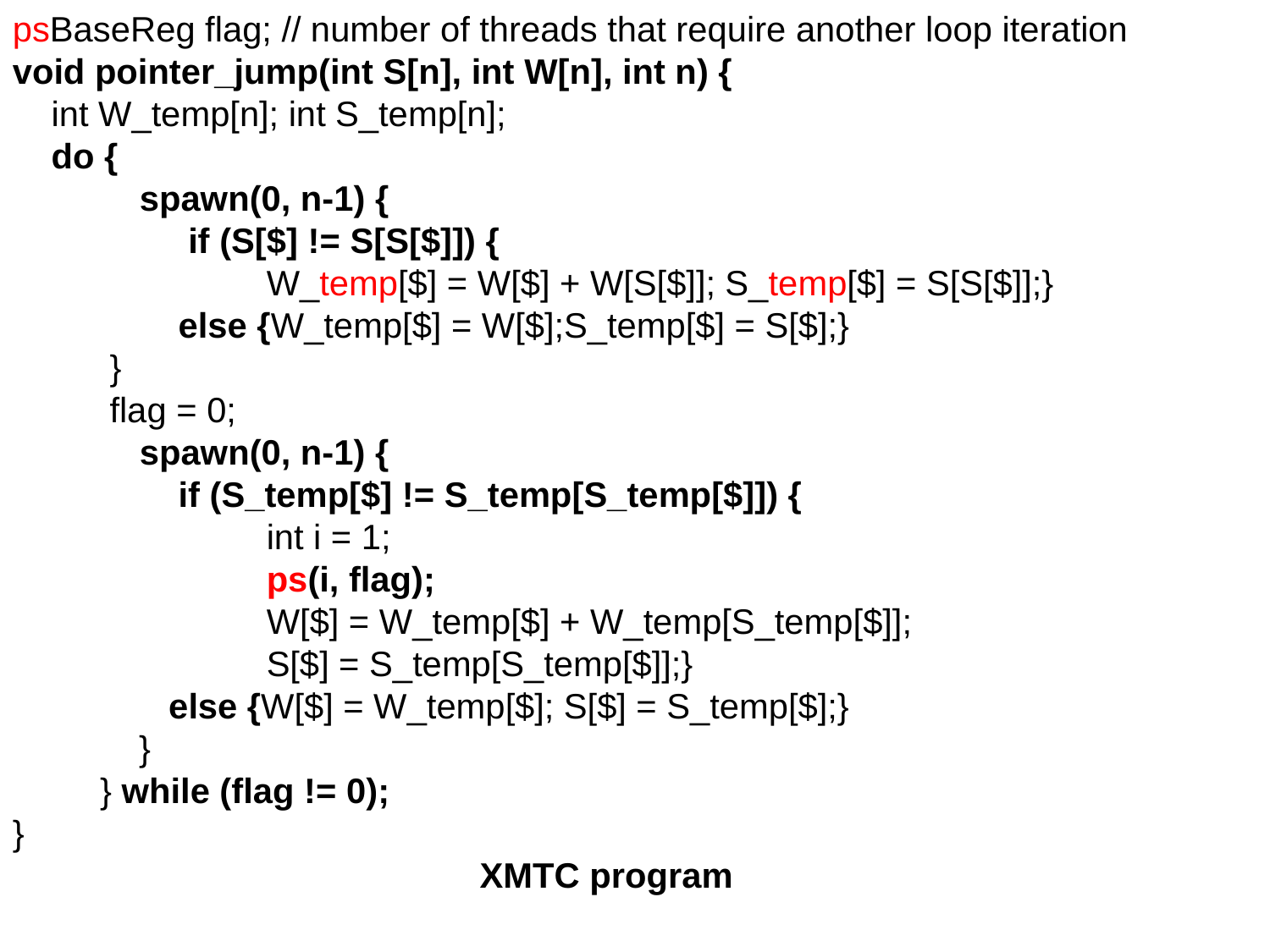

psBaseReg flag; // number of threads that require another loop iteration
void pointer_jump(int S[n], int W[n], int n) {
    int W_temp[n]; int S_temp[n];
    do {
	spawn(0, n-1) {
	     if (S[$] != S[S[$]]) {
		W_temp[$] = W[$] + W[S[$]]; S_temp[$] = S[S[$]];}
	    else {W_temp[$] = W[$];S_temp[$] = S[$];}
          }
          flag = 0;
	spawn(0, n-1) {
	    if (S_temp[$] != S_temp[S_temp[$]]) {
		int i = 1;
		ps(i, flag);
		W[$] = W_temp[$] + W_temp[S_temp[$]];
		S[$] = S_temp[S_temp[$]];}
	   else {W[$] = W_temp[$]; S[$] = S_temp[$];}
             }
         } while (flag != 0);
}
                                                XMTC program